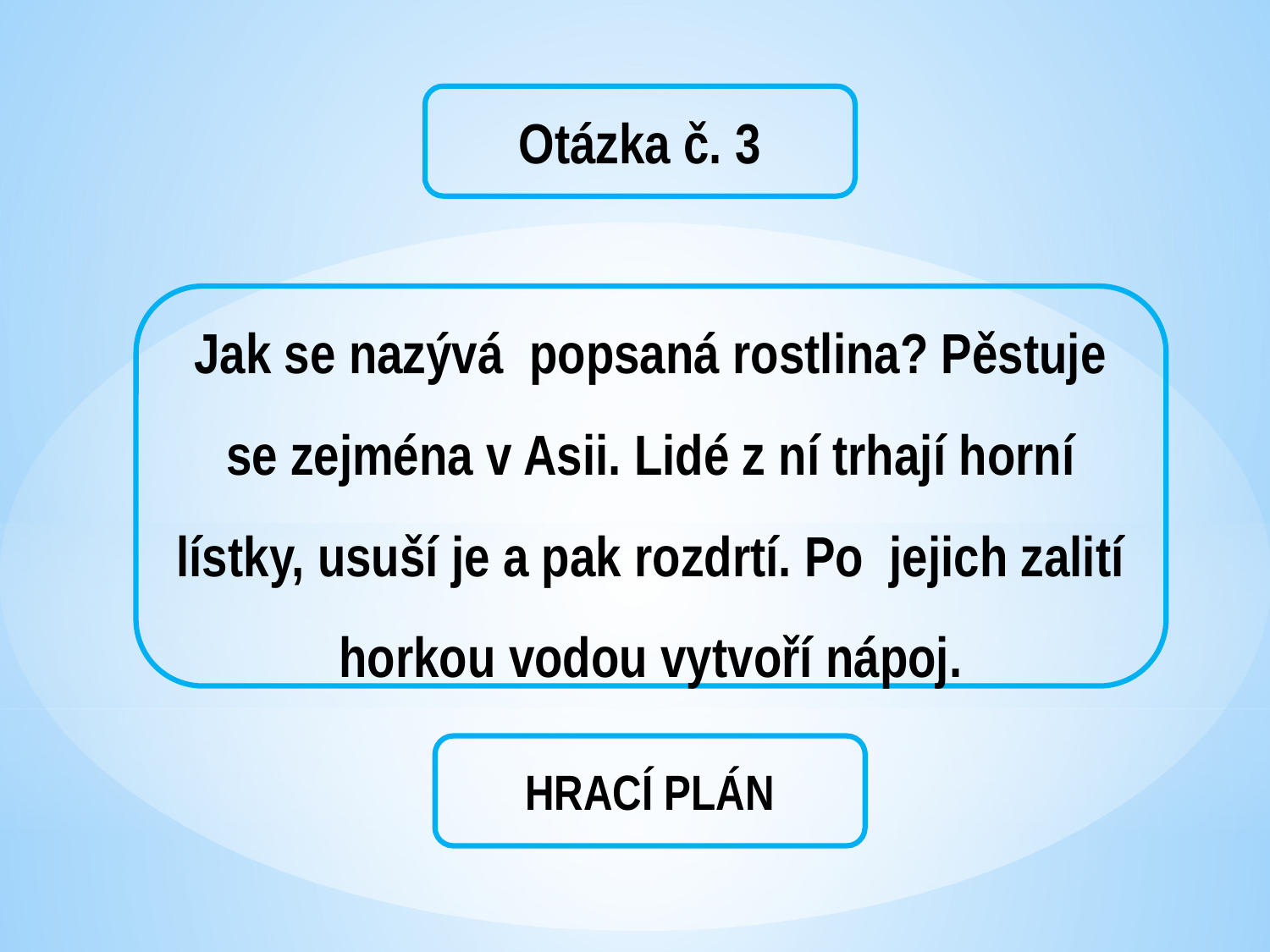

Otázka č. 3
Jak se nazývá  popsaná rostlina? Pěstuje se zejména v Asii. Lidé z ní trhají horní lístky, usuší je a pak rozdrtí. Po  jejich zalití horkou vodou vytvoří nápoj.
HRACÍ PLÁN